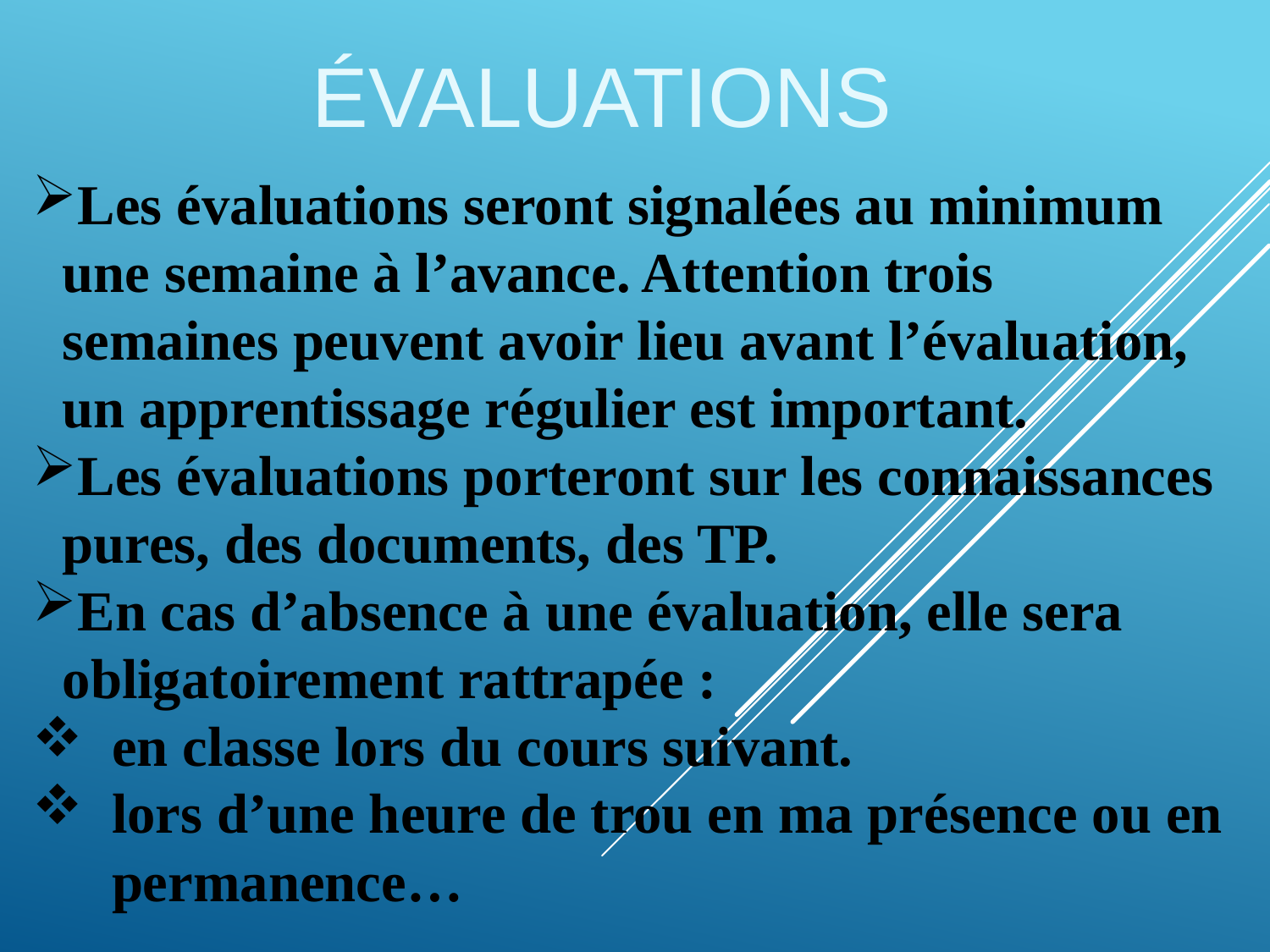

évaluations
Les évaluations seront signalées au minimum une semaine à l’avance. Attention trois semaines peuvent avoir lieu avant l’évaluation, un apprentissage régulier est important.
Les évaluations porteront sur les connaissances pures, des documents, des TP.
En cas d’absence à une évaluation, elle sera obligatoirement rattrapée :
en classe lors du cours suivant.
lors d’une heure de trou en ma présence ou en permanence…